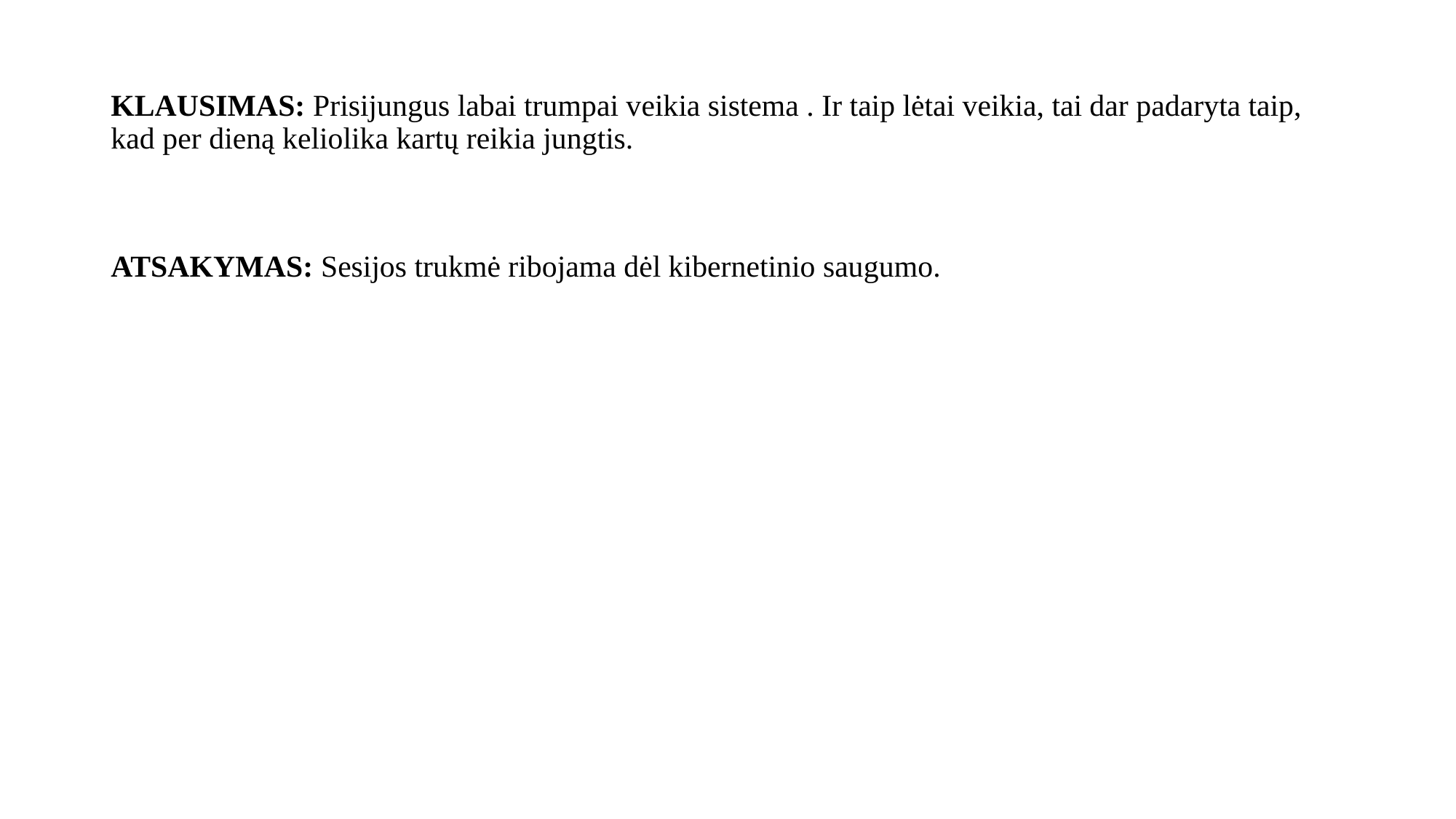

# KLAUSIMAS: Prisijungus labai trumpai veikia sistema . Ir taip lėtai veikia, tai dar padaryta taip, kad per dieną keliolika kartų reikia jungtis.
ATSAKYMAS: Sesijos trukmė ribojama dėl kibernetinio saugumo.